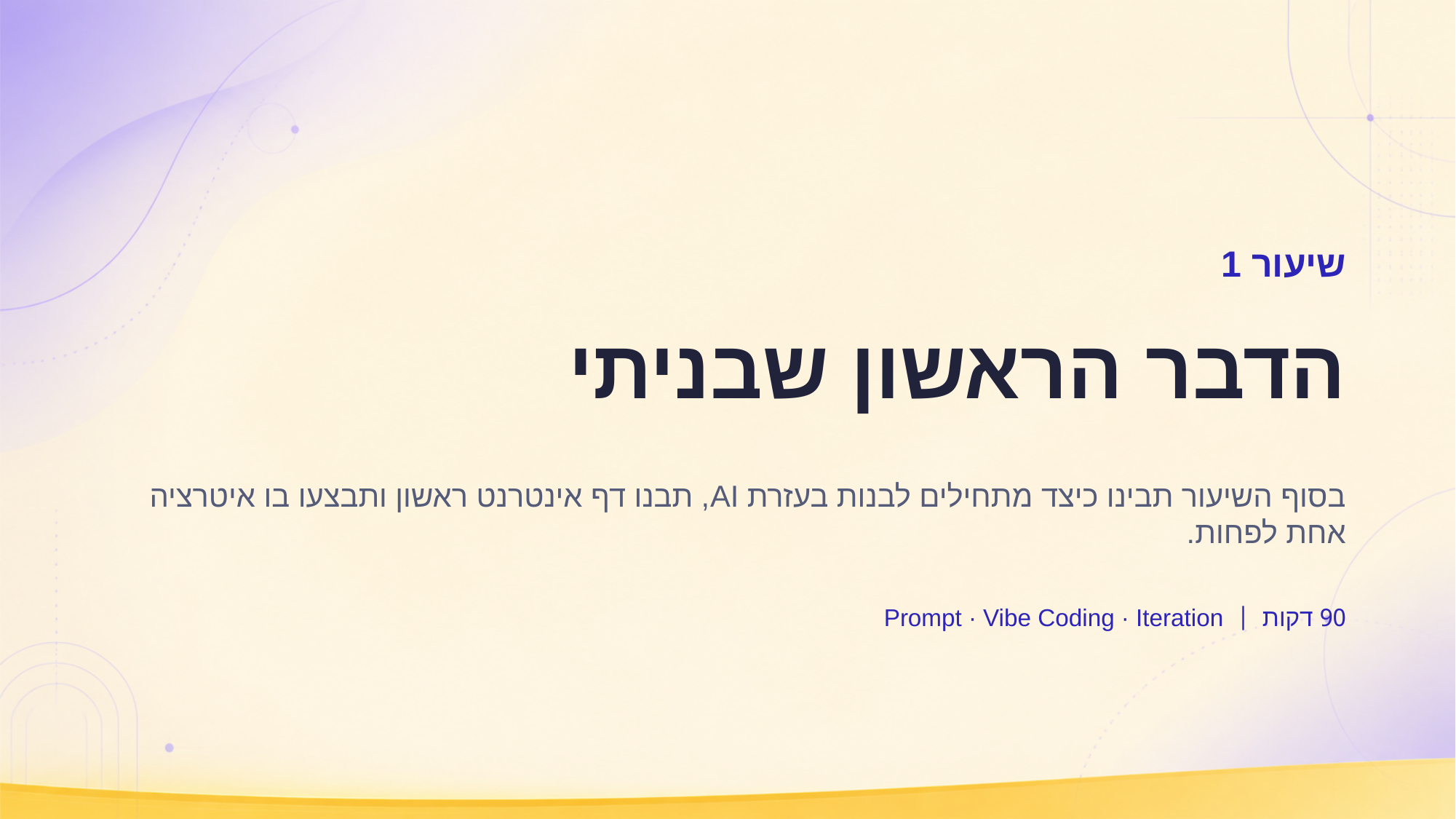

שיעור 1
הדבר הראשון שבניתי
בסוף השיעור תבינו כיצד מתחילים לבנות בעזרת AI, תבנו דף אינטרנט ראשון ותבצעו בו איטרציה אחת לפחות.
90 דקות  |  Prompt · Vibe Coding · Iteration